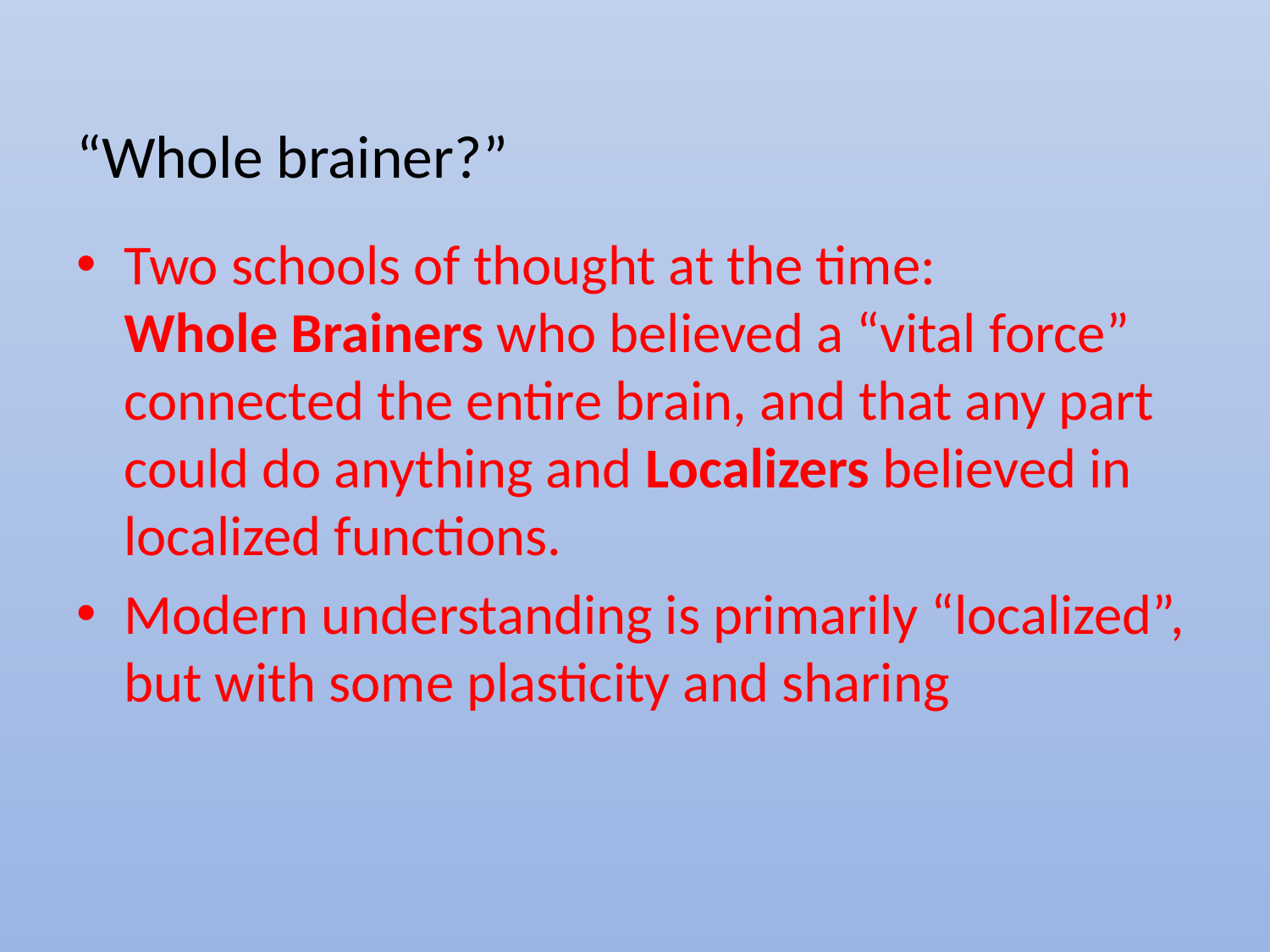

# “Whole brainer?”
Two schools of thought at the time:          Whole Brainers who believed a “vital force” connected the entire brain, and that any part could do anything and Localizers believed in localized functions.
Modern understanding is primarily “localized”, but with some plasticity and sharing